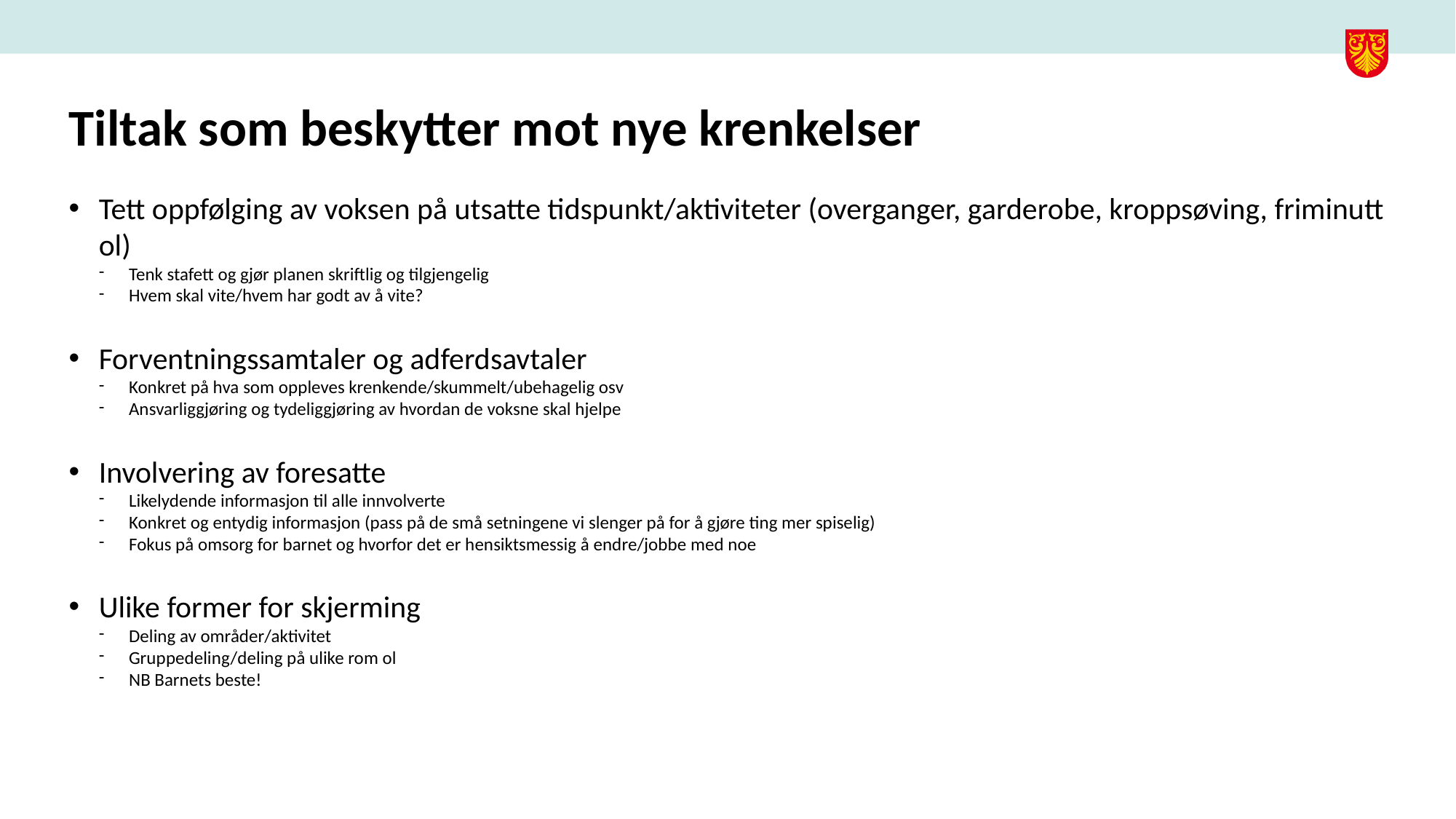

# Tiltak som beskytter mot nye krenkelser
Tett oppfølging av voksen på utsatte tidspunkt/aktiviteter (overganger, garderobe, kroppsøving, friminutt ol)
Tenk stafett og gjør planen skriftlig og tilgjengelig
Hvem skal vite/hvem har godt av å vite?
Forventningssamtaler og adferdsavtaler
Konkret på hva som oppleves krenkende/skummelt/ubehagelig osv
Ansvarliggjøring og tydeliggjøring av hvordan de voksne skal hjelpe
Involvering av foresatte
Likelydende informasjon til alle innvolverte
Konkret og entydig informasjon (pass på de små setningene vi slenger på for å gjøre ting mer spiselig)
Fokus på omsorg for barnet og hvorfor det er hensiktsmessig å endre/jobbe med noe
Ulike former for skjerming
Deling av områder/aktivitet
Gruppedeling/deling på ulike rom ol
NB Barnets beste!